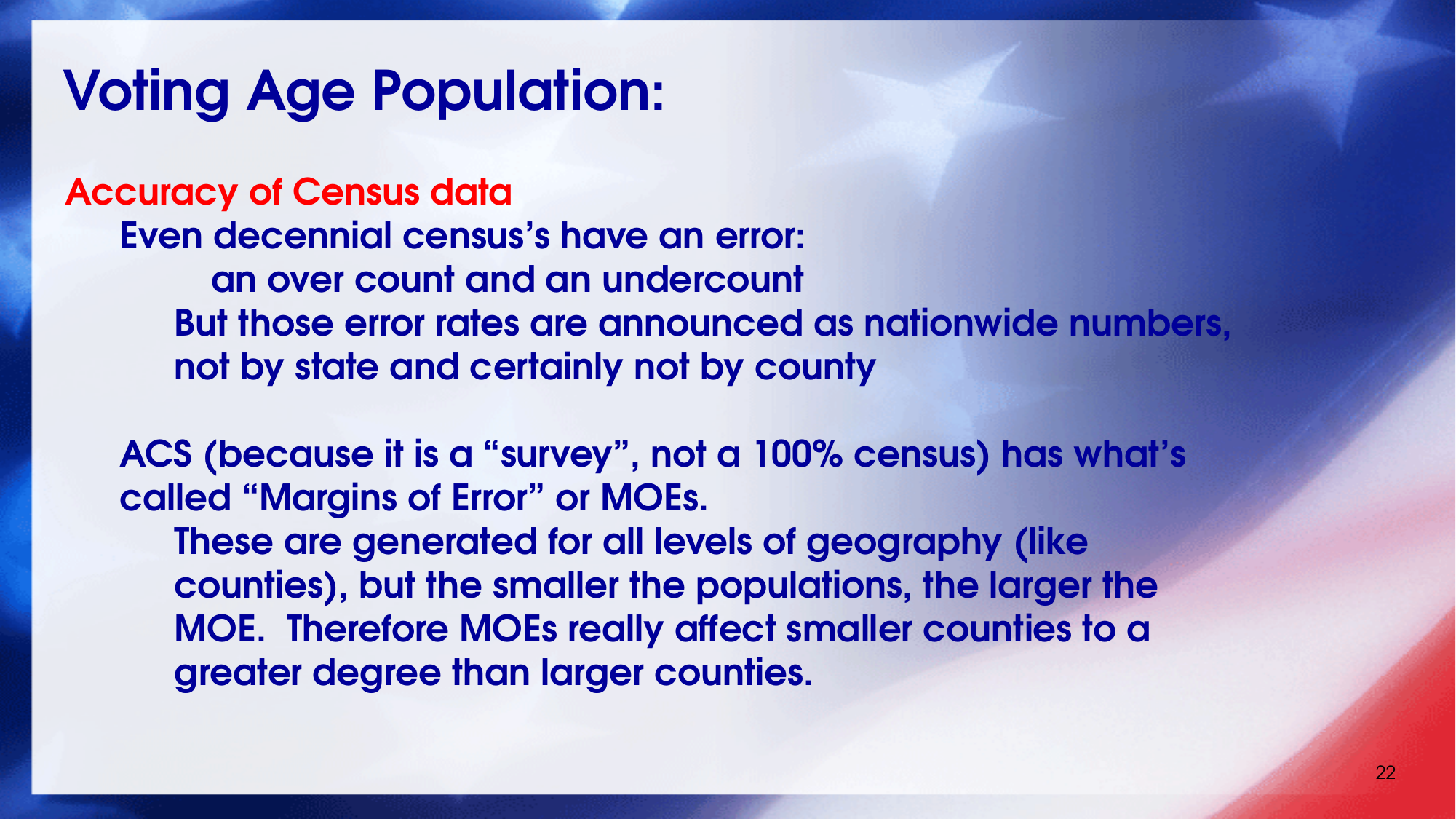

Voting Age Population:
Accuracy of Census data
Even decennial census’s have an error:
         an over count and an undercount
But those error rates are announced as nationwide numbers, not by state and certainly not by county

ACS (because it is a “survey”, not a 100% census) has what’s called “Margins of Error” or MOEs.
These are generated for all levels of geography (like counties), but the smaller the populations, the larger the MOE.  Therefore MOEs really affect smaller counties to a greater degree than larger counties.
22